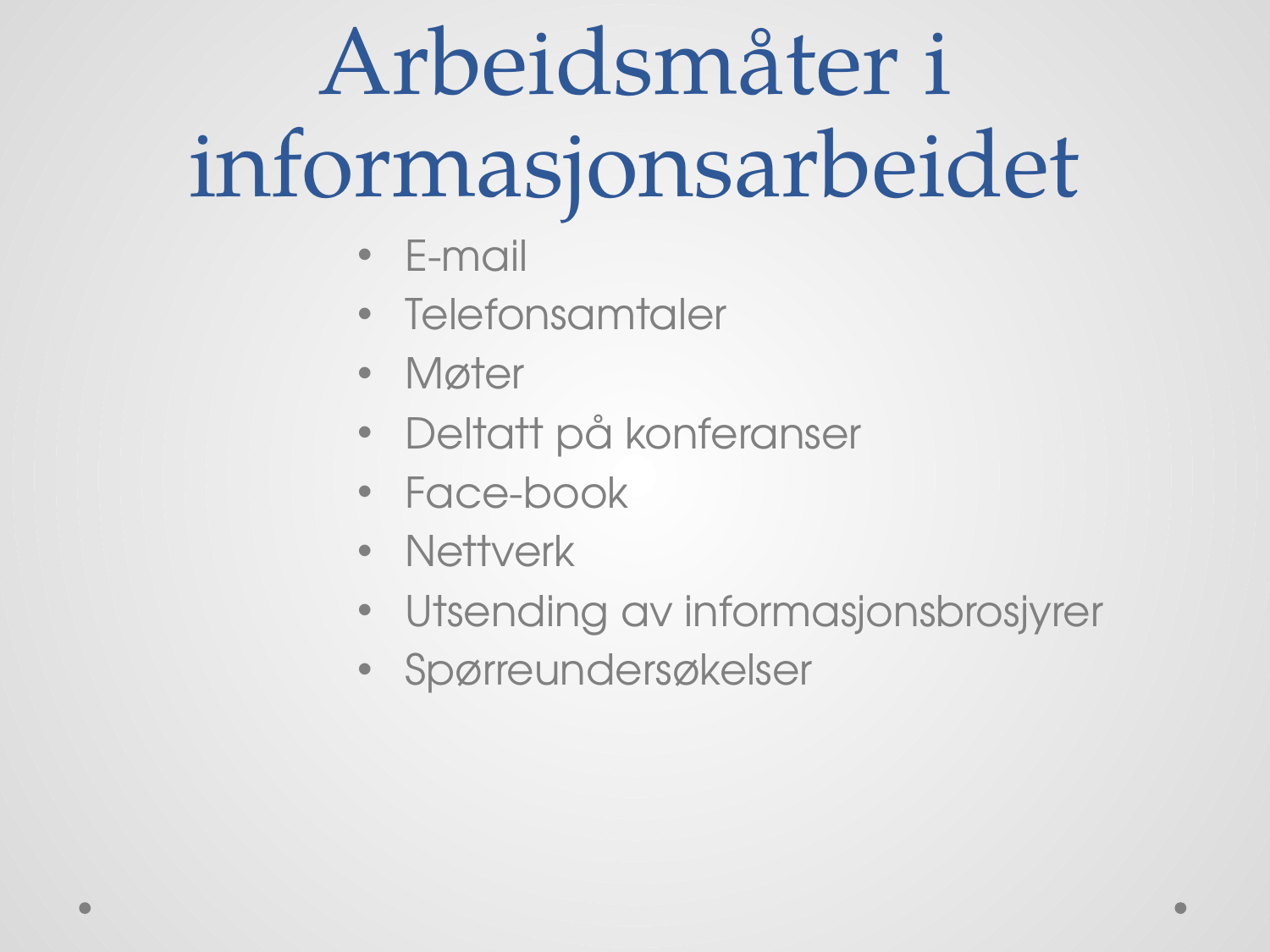

# Arbeidsmåter i informasjonsarbeidet
E-mail
Telefonsamtaler
Møter
Deltatt på konferanser
Face-book
Nettverk
Utsending av informasjonsbrosjyrer
Spørreundersøkelser